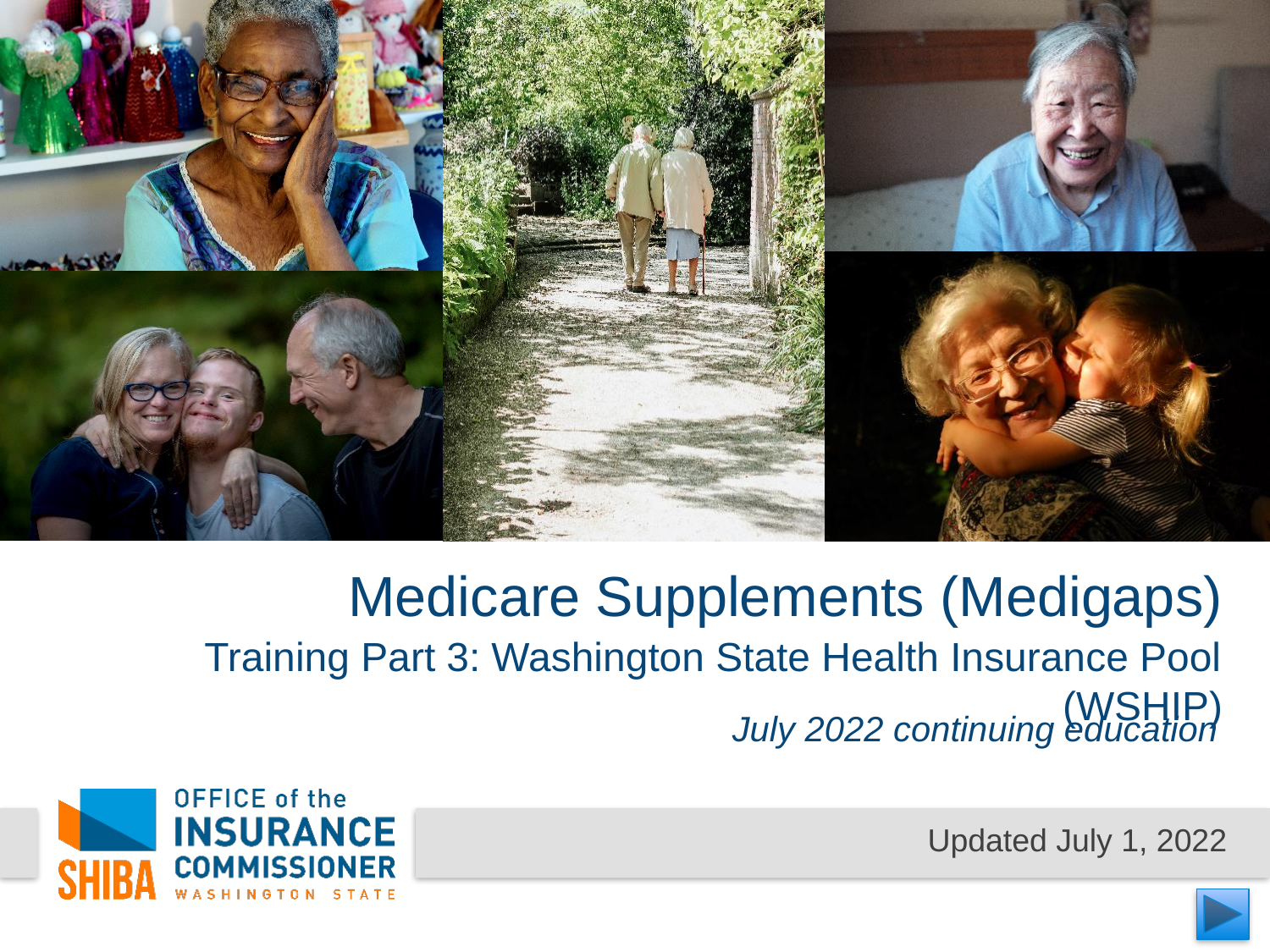

# Medicare Supplements (Medigaps)
Training Part 3: Washington State Health Insurance Pool (WSHIP)
 July 2022 continuing education

Updated July 1, 2022